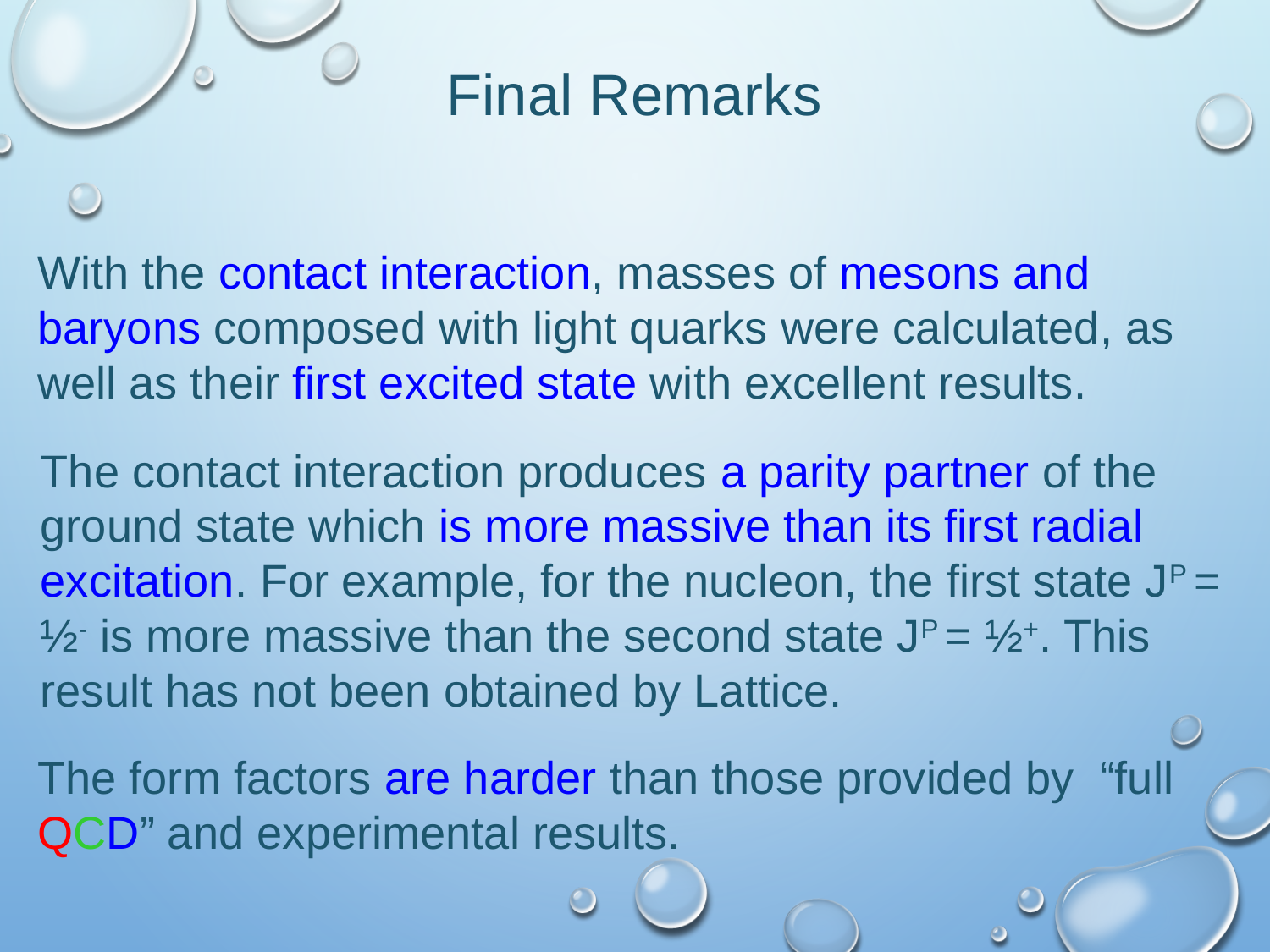

Final Remarks
With the contact interaction, masses of mesons and baryons composed with light quarks were calculated, as well as their first excited state with excellent results.
The contact interaction produces a parity partner of the ground state which is more massive than its first radial excitation. For example, for the nucleon, the first state JP = ½- is more massive than the second state JP = ½+. This result has not been obtained by Lattice.
The form factors are harder than those provided by  “full QCD” and experimental results.